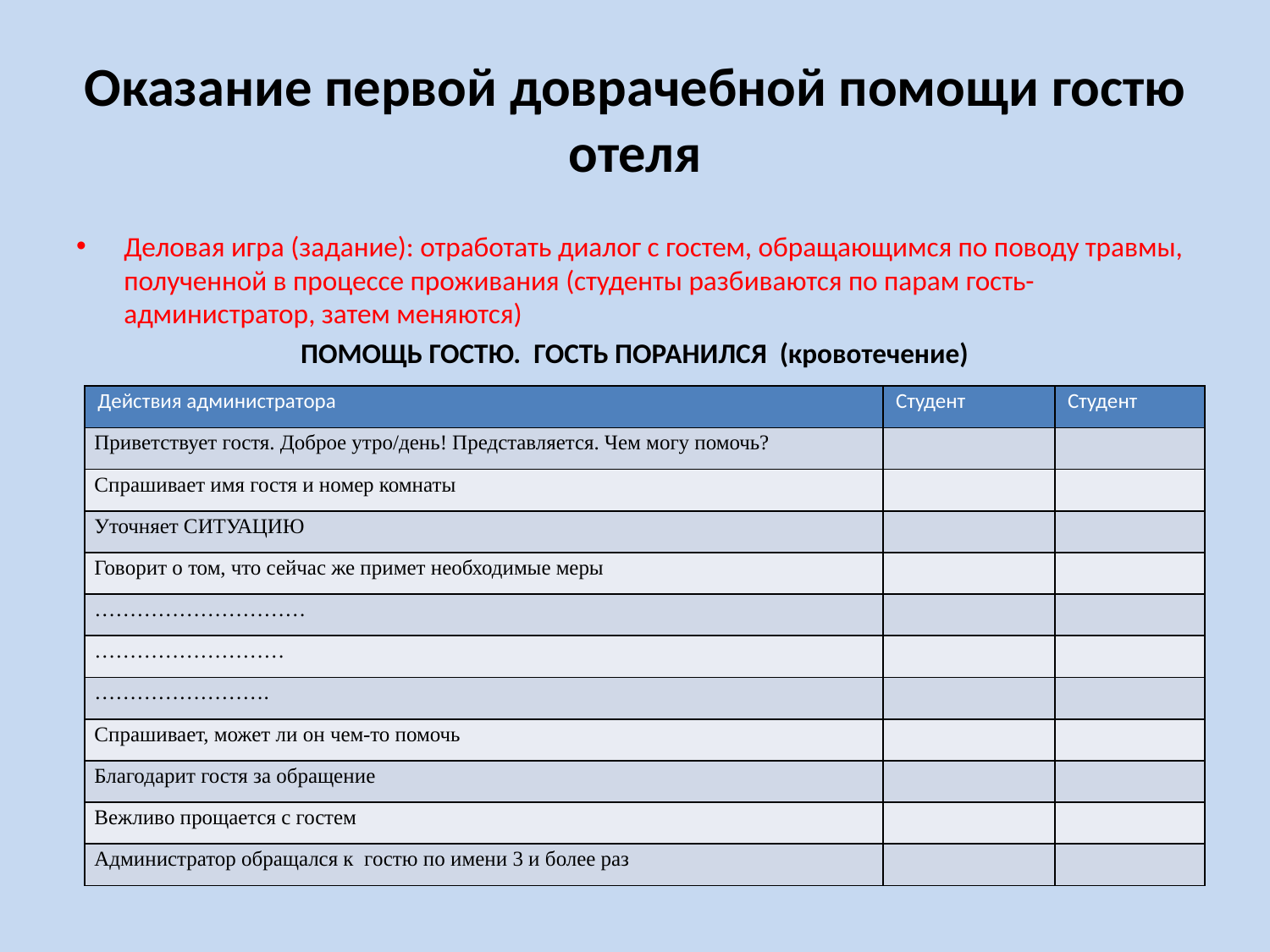

# Оказание первой доврачебной помощи гостю отеля
Деловая игра (задание): отработать диалог с гостем, обращающимся по поводу травмы, полученной в процессе проживания (студенты разбиваются по парам гость-администратор, затем меняются)
ПОМОЩЬ ГОСТЮ.  ГОСТЬ ПОРАНИЛСЯ  (кровотечение)
| Действия администратора | Студент | Студент |
| --- | --- | --- |
| Приветствует гостя. Доброе утро/день! Представляется. Чем могу помочь? |  |  |
| Спрашивает имя гостя и номер комнаты |  |  |
| Уточняет СИТУАЦИЮ |  |  |
| Говорит о том, что сейчас же примет необходимые меры |  |  |
| ………………………… |  |  |
| ……………………… |  |  |
| ……………………. |  |  |
| Спрашивает, может ли он чем-то помочь |  |  |
| Благодарит гостя за обращение |  |  |
| Вежливо прощается с гостем |  |  |
| Администратор обращался к гостю по имени 3 и более раз |  |  |